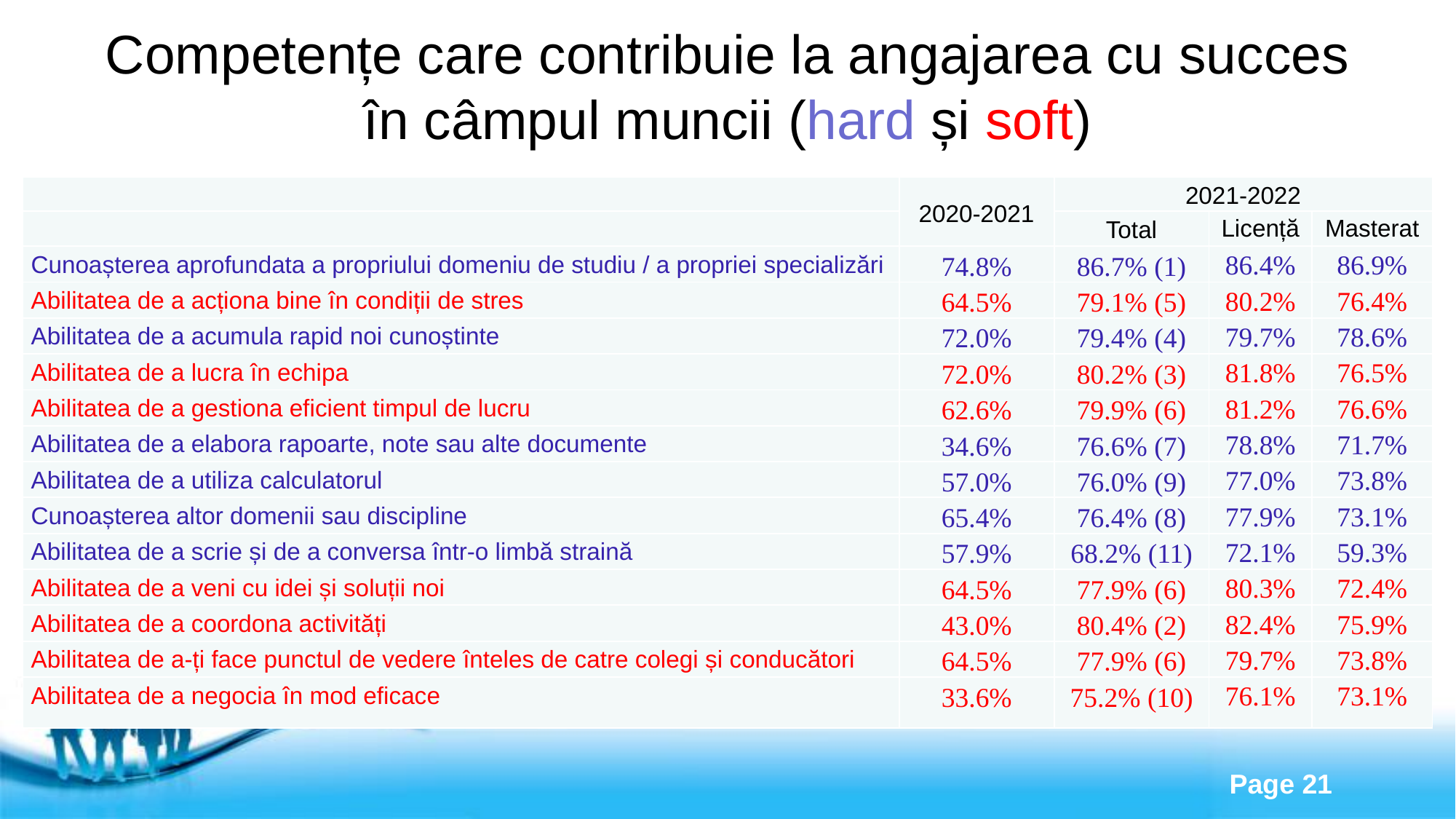

# Competențe care contribuie la angajarea cu succes în câmpul muncii (hard și soft)
|  | 2020-2021 | 2021-2022 |  |  |
| --- | --- | --- | --- | --- |
|  |  | Total | Licență | Masterat |
| Cunoașterea aprofundata a propriului domeniu de studiu / a propriei specializări | 74.8% | 86.7% (1) | 86.4% | 86.9% |
| Abilitatea de a acționa bine în condiții de stres | 64.5% | 79.1% (5) | 80.2% | 76.4% |
| Abilitatea de a acumula rapid noi cunoștinte | 72.0% | 79.4% (4) | 79.7% | 78.6% |
| Abilitatea de a lucra în echipa | 72.0% | 80.2% (3) | 81.8% | 76.5% |
| Abilitatea de a gestiona eficient timpul de lucru | 62.6% | 79.9% (6) | 81.2% | 76.6% |
| Abilitatea de a elabora rapoarte, note sau alte documente | 34.6% | 76.6% (7) | 78.8% | 71.7% |
| Abilitatea de a utiliza calculatorul | 57.0% | 76.0% (9) | 77.0% | 73.8% |
| Cunoașterea altor domenii sau discipline | 65.4% | 76.4% (8) | 77.9% | 73.1% |
| Abilitatea de a scrie și de a conversa într-o limbă straină | 57.9% | 68.2% (11) | 72.1% | 59.3% |
| Abilitatea de a veni cu idei și soluții noi | 64.5% | 77.9% (6) | 80.3% | 72.4% |
| Abilitatea de a coordona activități | 43.0% | 80.4% (2) | 82.4% | 75.9% |
| Abilitatea de a-ți face punctul de vedere înteles de catre colegi și conducători | 64.5% | 77.9% (6) | 79.7% | 73.8% |
| Abilitatea de a negocia în mod eficace | 33.6% | 75.2% (10) | 76.1% | 73.1% |